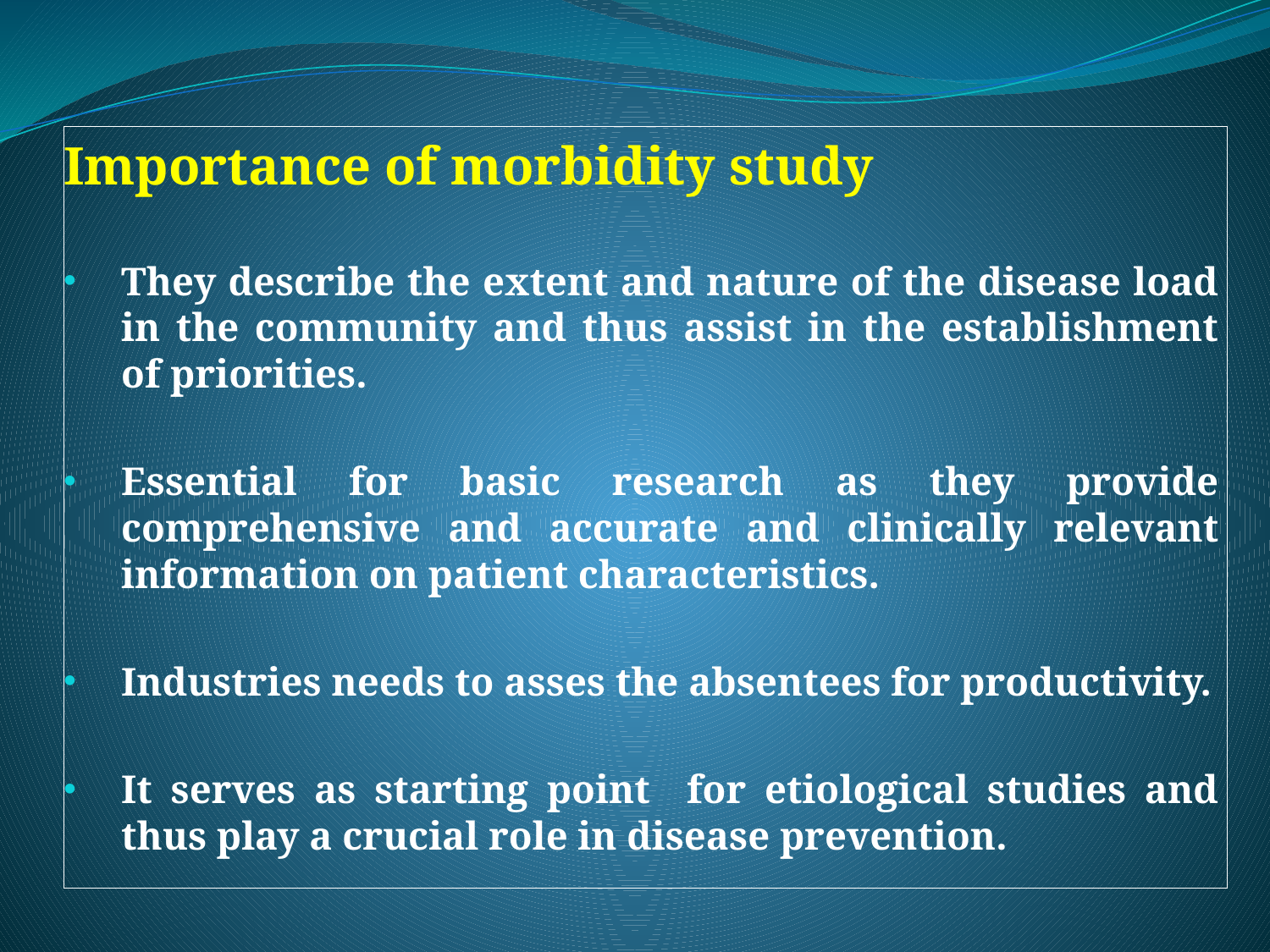

Importance of morbidity study

They describe the extent and nature of the disease load in the community and thus assist in the establishment of priorities.

Essential for basic research as they provide comprehensive and accurate and clinically relevant information on patient characteristics.

Industries needs to asses the absentees for productivity.

It serves as starting point  for etiological studies and thus play a crucial role in disease prevention.